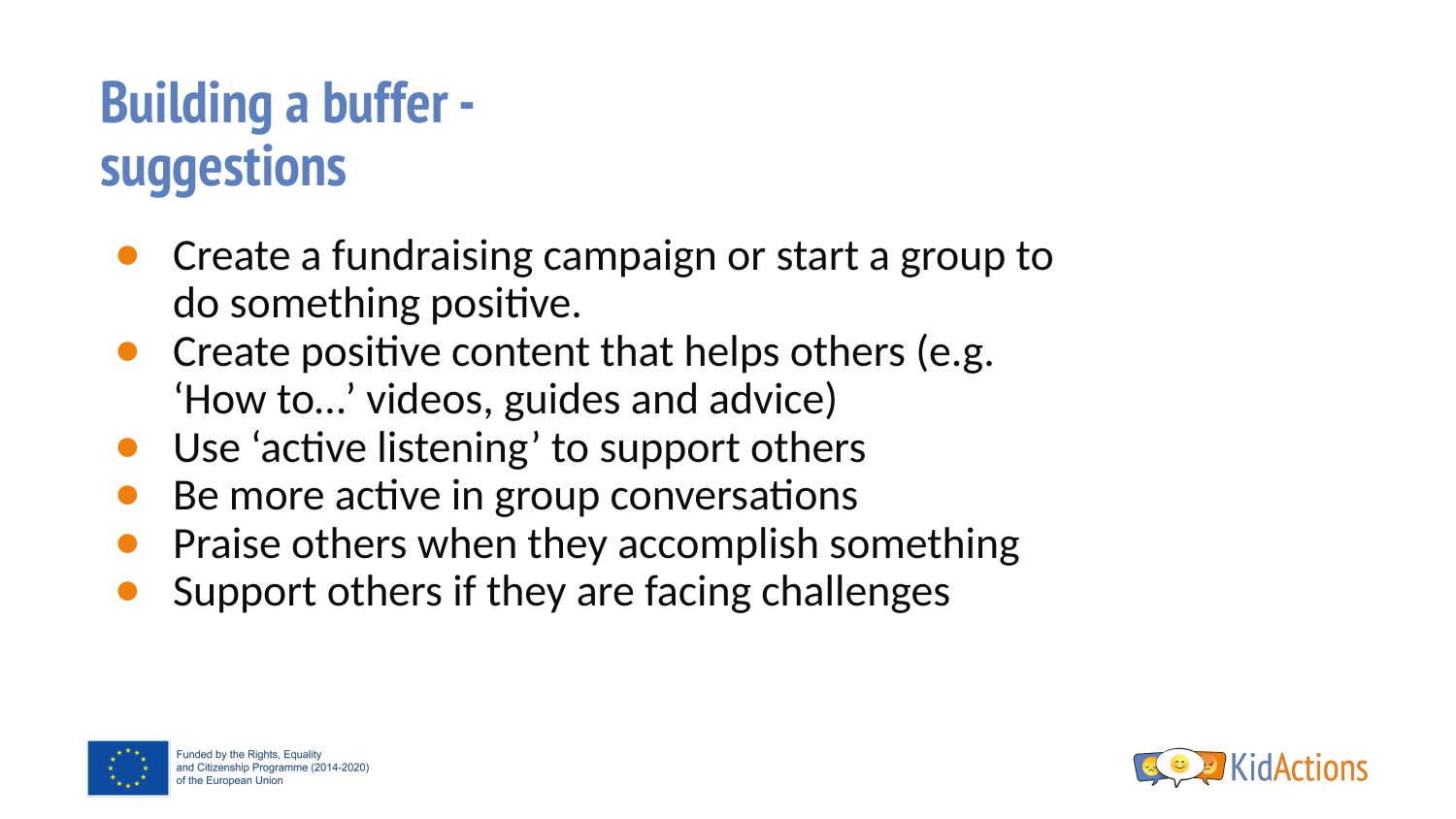

# Building a buffer - suggestions
Create a fundraising campaign or start a group to do something positive.
Create positive content that helps others (e.g. ‘How to…’ videos, guides and advice)
Use ‘active listening’ to support others
Be more active in group conversations
Praise others when they accomplish something
Support others if they are facing challenges